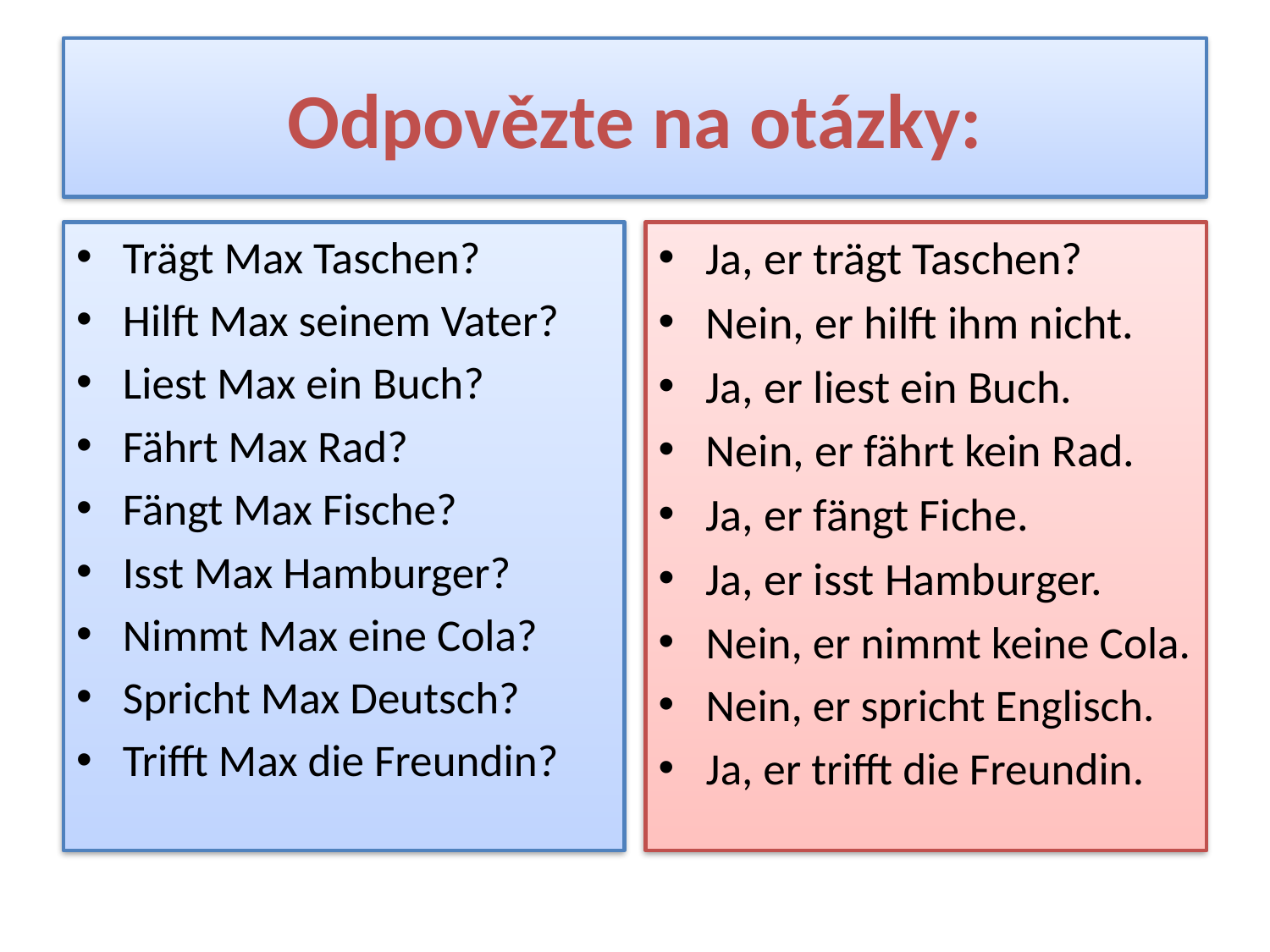

# Odpovězte na otázky:
Trägt Max Taschen?
Hilft Max seinem Vater?
Liest Max ein Buch?
Fährt Max Rad?
Fängt Max Fische?
Isst Max Hamburger?
Nimmt Max eine Cola?
Spricht Max Deutsch?
Trifft Max die Freundin?
Ja, er trägt Taschen?
Nein, er hilft ihm nicht.
Ja, er liest ein Buch.
Nein, er fährt kein Rad.
Ja, er fängt Fiche.
Ja, er isst Hamburger.
Nein, er nimmt keine Cola.
Nein, er spricht Englisch.
Ja, er trifft die Freundin.